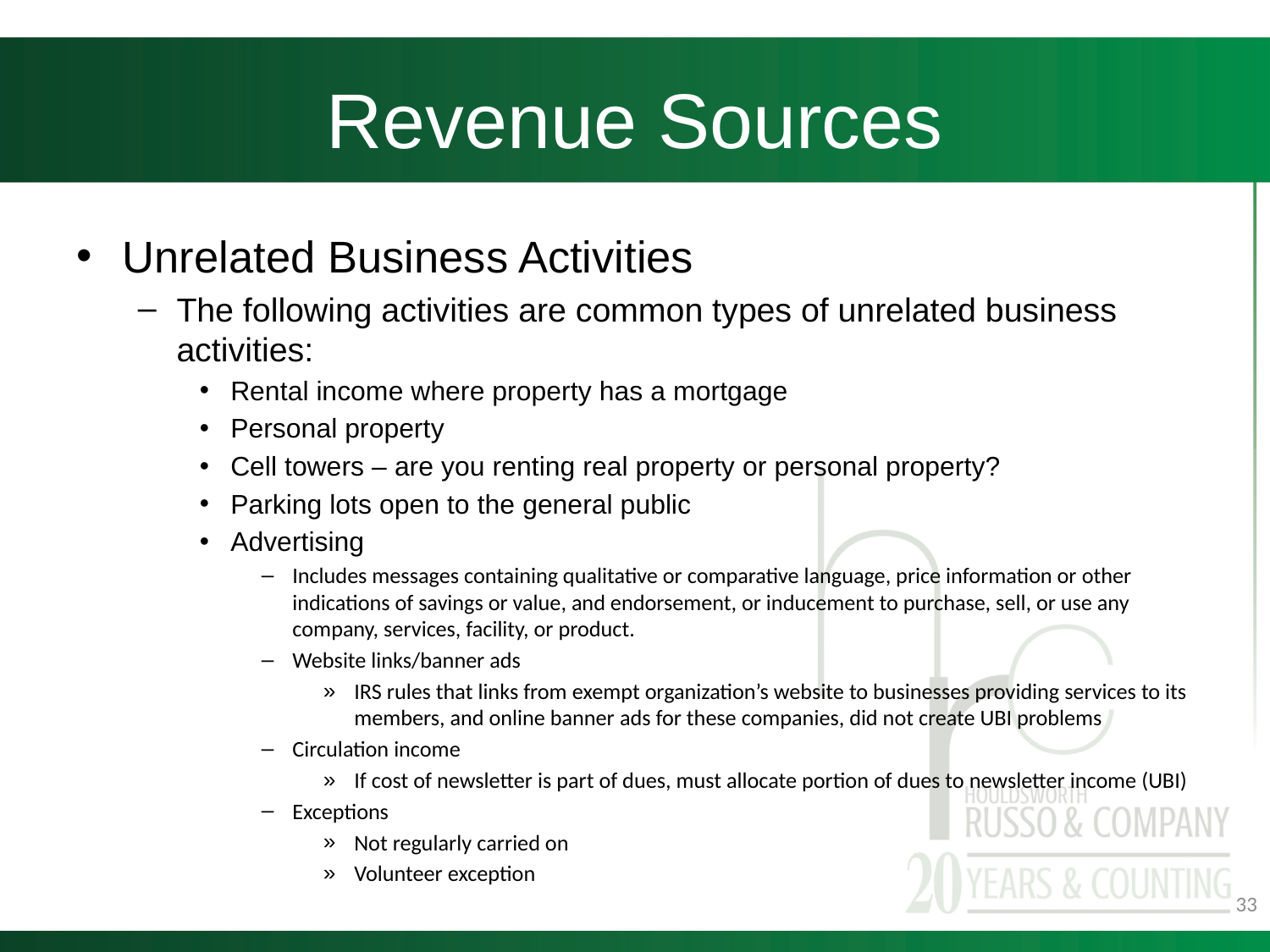

# Revenue Sources
Unrelated Business Activities
The following activities are common types of unrelated business activities:
Rental income where property has a mortgage
Personal property
Cell towers – are you renting real property or personal property?
Parking lots open to the general public
Advertising
Includes messages containing qualitative or comparative language, price information or other indications of savings or value, and endorsement, or inducement to purchase, sell, or use any company, services, facility, or product.
Website links/banner ads
IRS rules that links from exempt organization’s website to businesses providing services to its members, and online banner ads for these companies, did not create UBI problems
Circulation income
If cost of newsletter is part of dues, must allocate portion of dues to newsletter income (UBI)
Exceptions
Not regularly carried on
Volunteer exception

33